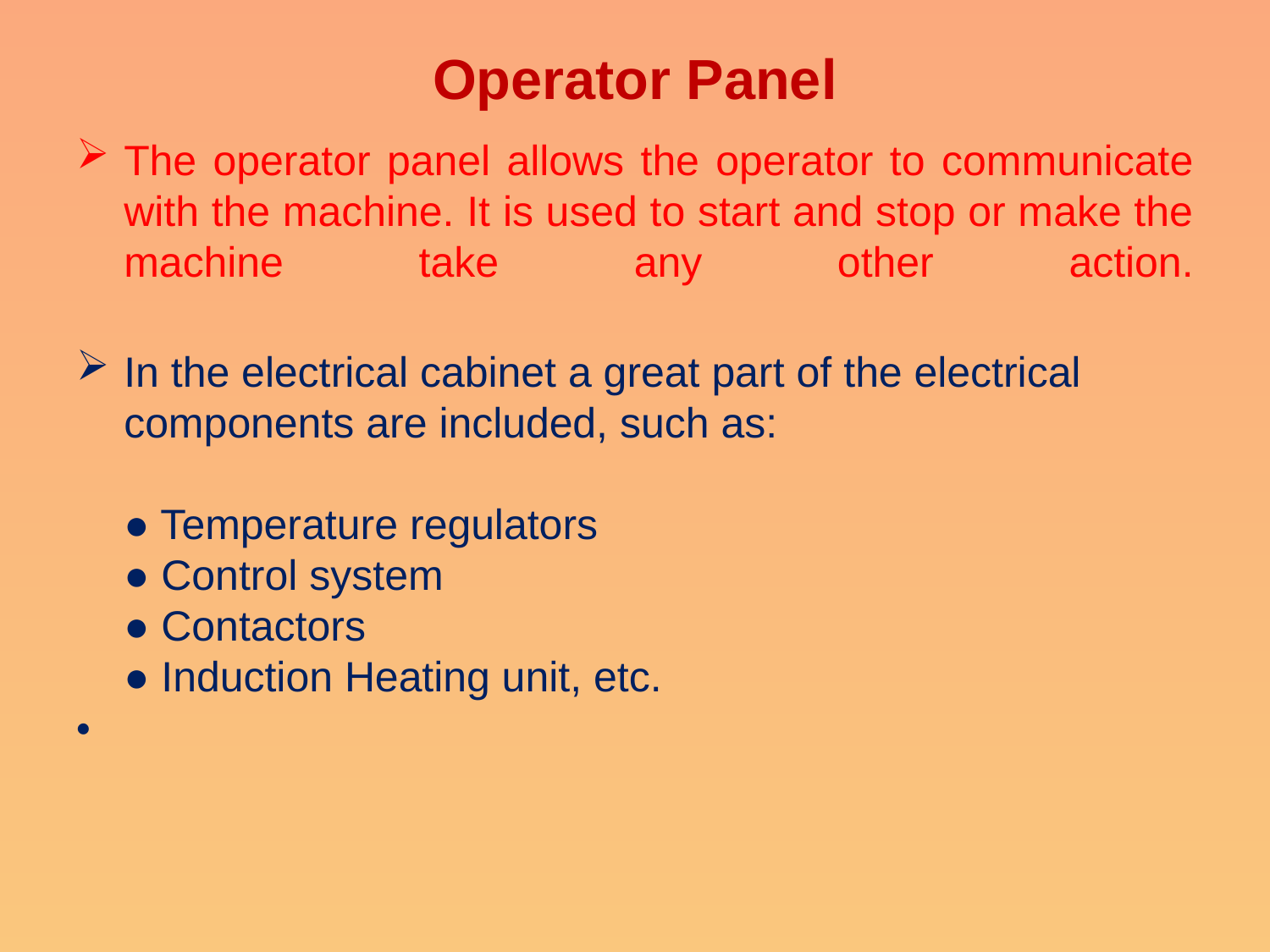

# Operator Panel
The operator panel allows the operator to communicate with the machine. It is used to start and stop or make the machine take any other action.
In the electrical cabinet a great part of the electrical components are included, such as:
● Temperature regulators
● Control system
● Contactors
● Induction Heating unit, etc.